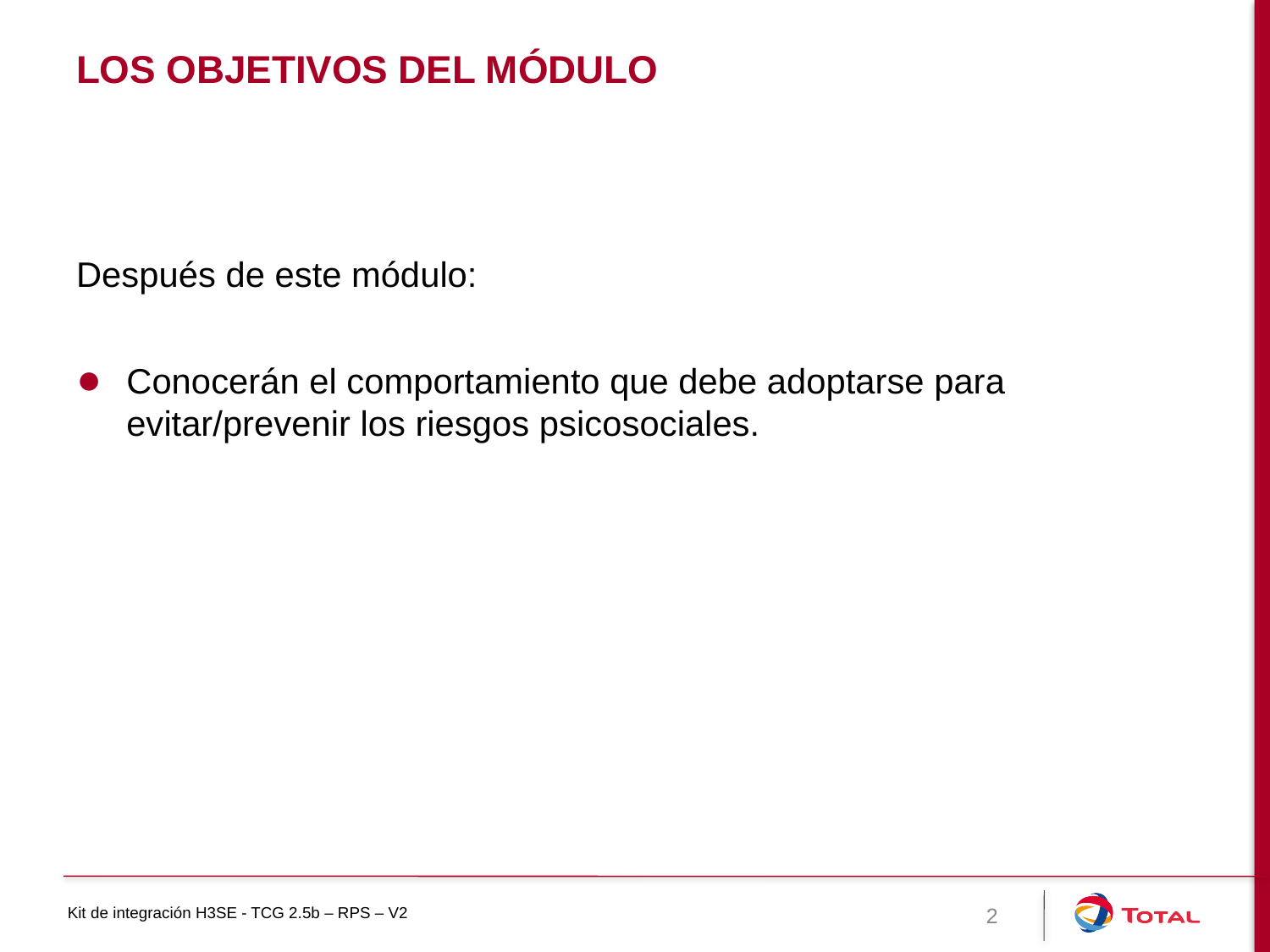

# Los objetivos del módulo
Después de este módulo:

Conocerán el comportamiento que debe adoptarse para evitar/prevenir los riesgos psicosociales.
2
Kit de integración H3SE - TCG 2.5b – RPS – V2